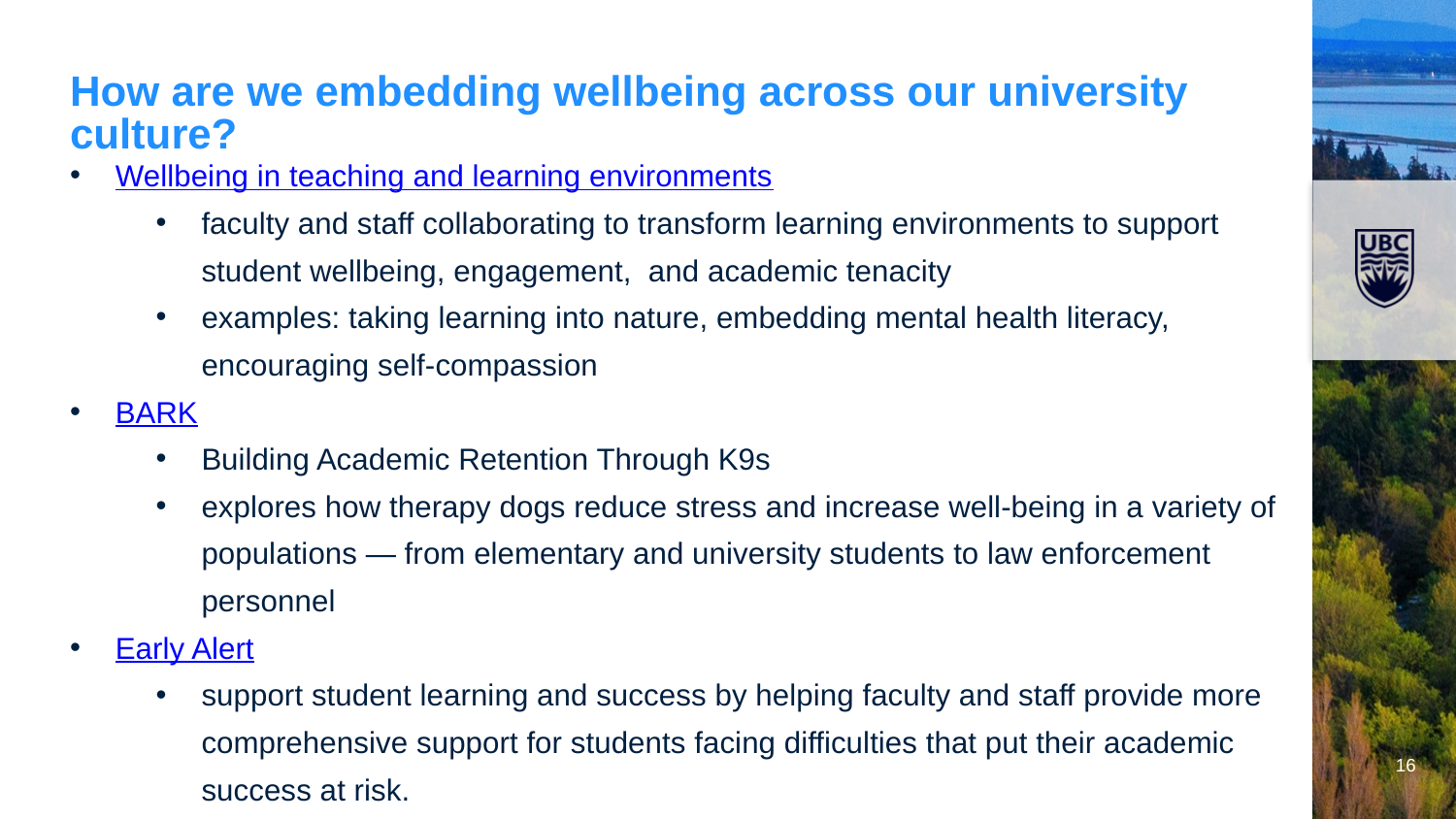

# How are we embedding wellbeing across our university culture?
Wellbeing in teaching and learning environments
faculty and staff collaborating to transform learning environments to support student wellbeing, engagement,  and academic tenacity
examples: taking learning into nature, embedding mental health literacy, encouraging self-compassion
BARK
Building Academic Retention Through K9s
explores how therapy dogs reduce stress and increase well-being in a variety of populations — from elementary and university students to law enforcement personnel
Early Alert
support student learning and success by helping faculty and staff provide more comprehensive support for students facing difficulties that put their academic success at risk.